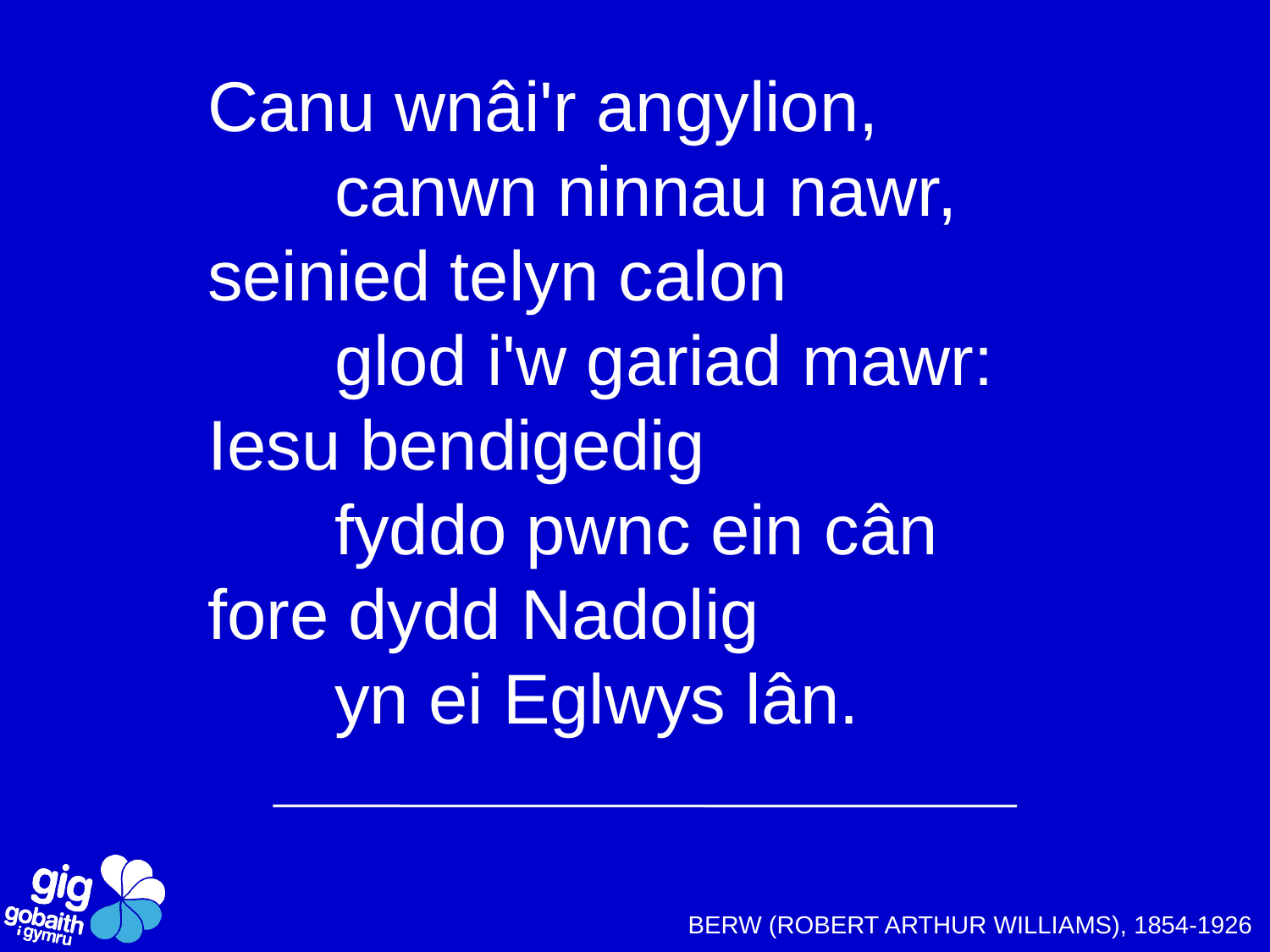

Canu wnâi'r angylion,
	canwn ninnau nawr,
seinied telyn calon
	glod i'w gariad mawr:
Iesu bendigedig
	fyddo pwnc ein cân
fore dydd Nadolig
	yn ei Eglwys lân.
BERW (ROBERT ARTHUR WILLIAMS), 1854-1926